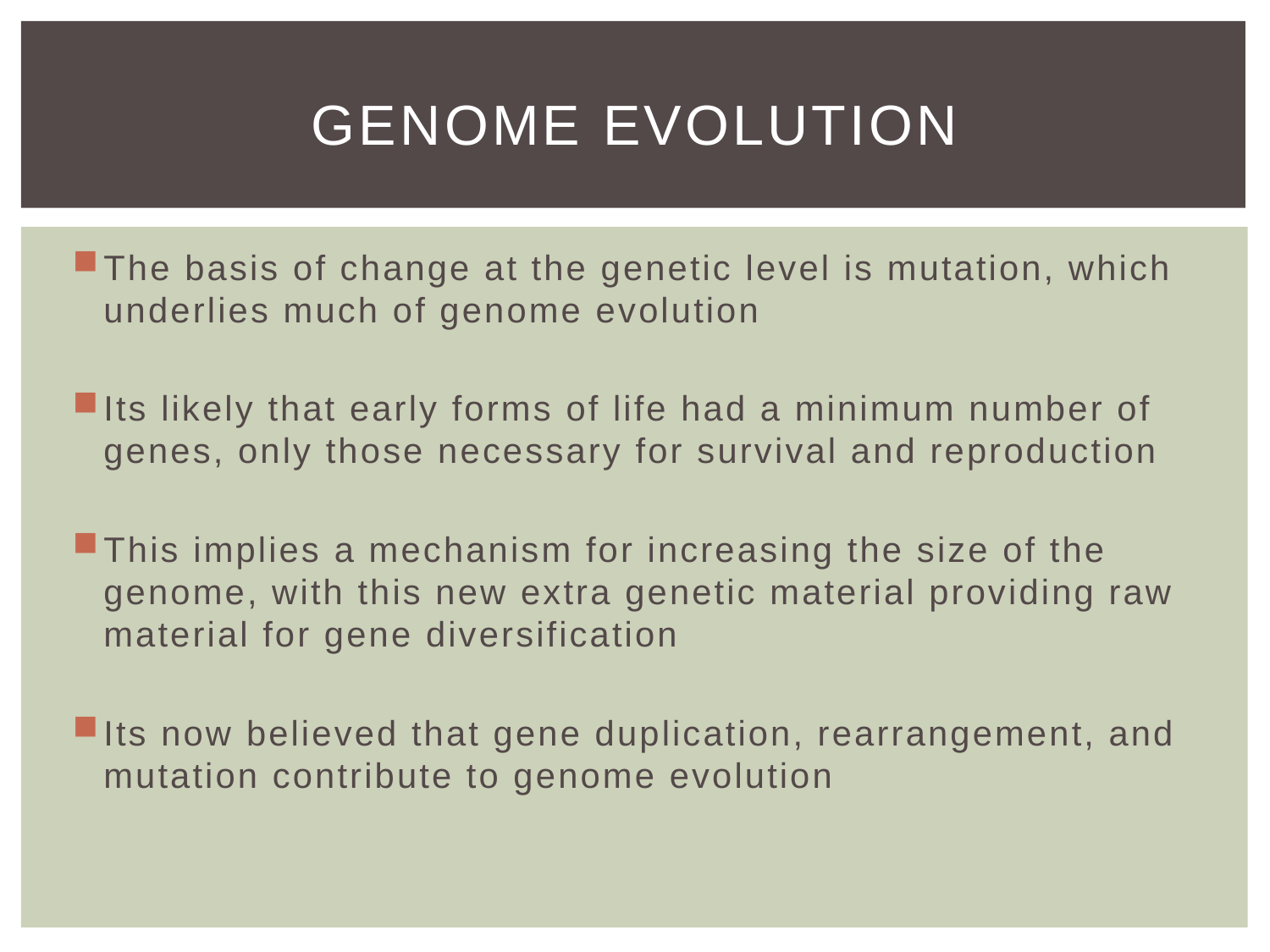

# Genome Evolution
The basis of change at the genetic level is mutation, which underlies much of genome evolution

Its likely that early forms of life had a minimum number of genes, only those necessary for survival and reproduction

This implies a mechanism for increasing the size of the genome, with this new extra genetic material providing raw material for gene diversification

Its now believed that gene duplication, rearrangement, and mutation contribute to genome evolution